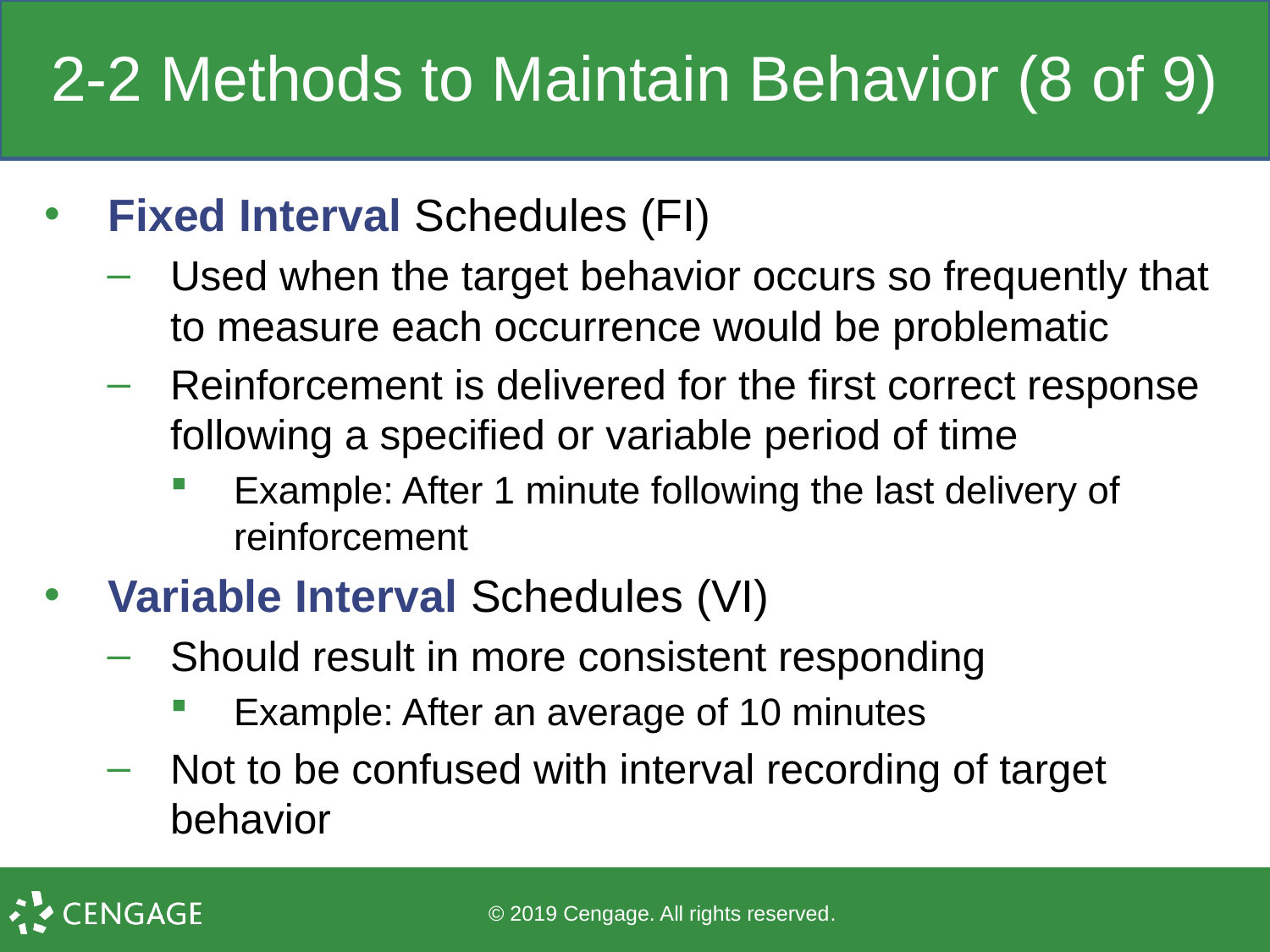

# 2-2 Methods to Maintain Behavior (8 of 9)
Fixed Interval Schedules (FI)
Used when the target behavior occurs so frequently that to measure each occurrence would be problematic
Reinforcement is delivered for the first correct response following a specified or variable period of time
Example: After 1 minute following the last delivery of reinforcement
Variable Interval Schedules (VI)
Should result in more consistent responding
Example: After an average of 10 minutes
Not to be confused with interval recording of target behavior